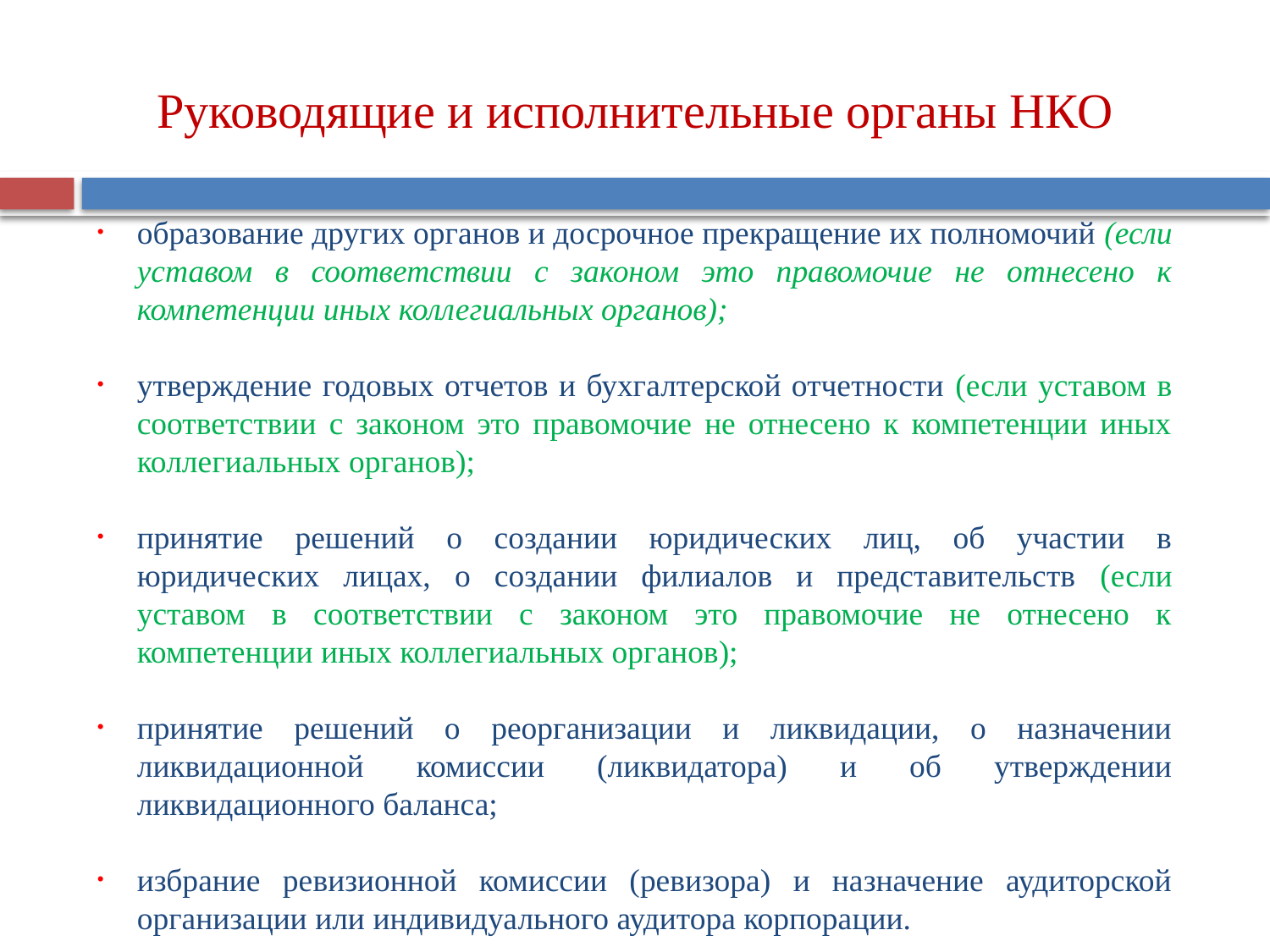

Руководящие и исполнительные органы НКО
образование других органов и досрочное прекращение их полномочий (если уставом в соответствии с законом это правомочие не отнесено к компетенции иных коллегиальных органов);

утверждение годовых отчетов и бухгалтерской отчетности (если уставом в соответствии с законом это правомочие не отнесено к компетенции иных коллегиальных органов);

принятие решений о создании юридических лиц, об участии в юридических лицах, о создании филиалов и представительств (если уставом в соответствии с законом это правомочие не отнесено к компетенции иных коллегиальных органов);

принятие решений о реорганизации и ликвидации, о назначении ликвидационной комиссии (ликвидатора) и об утверждении ликвидационного баланса;

избрание ревизионной комиссии (ревизора) и назначение аудиторской организации или индивидуального аудитора корпорации.